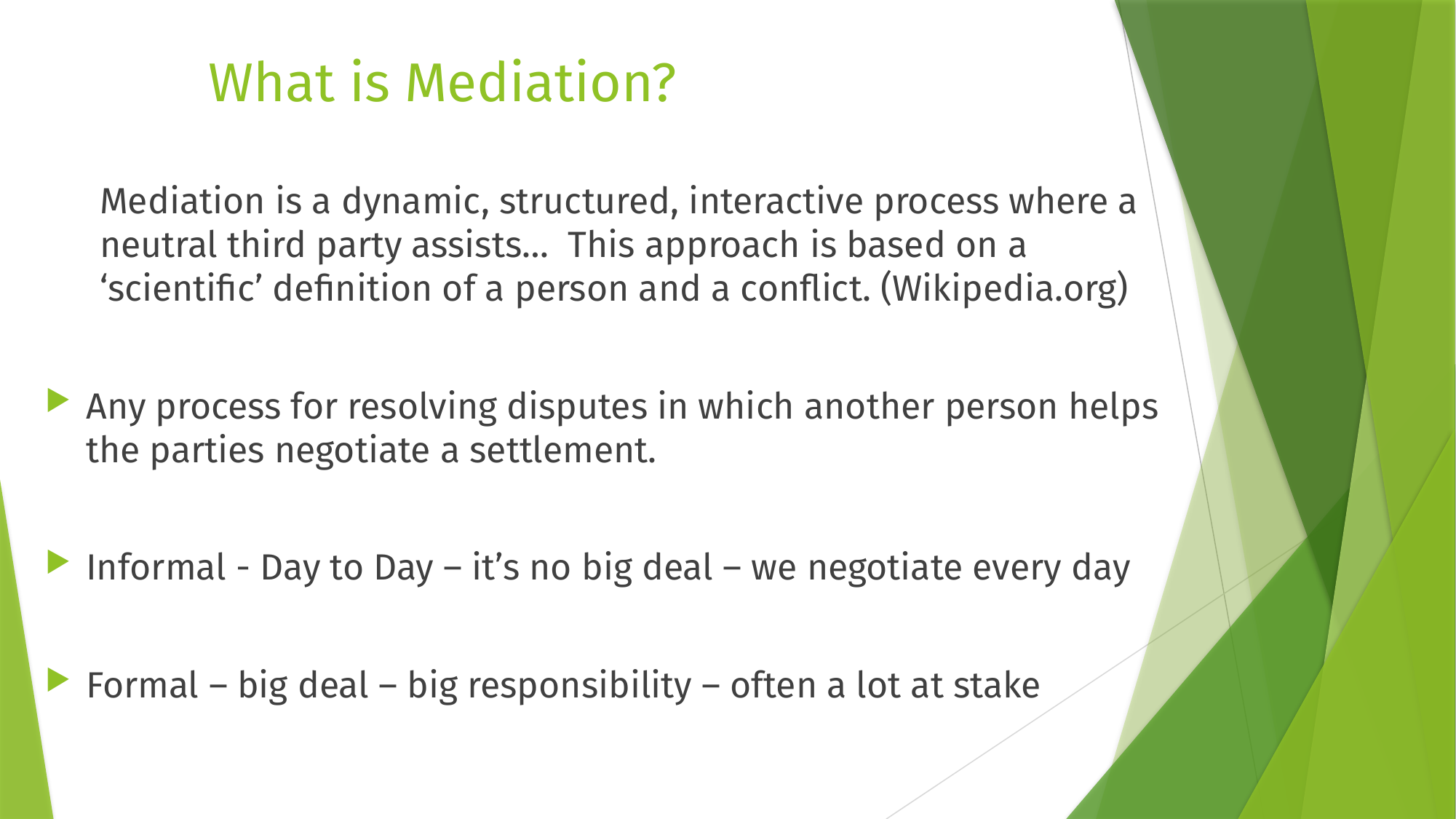

# What is Mediation?

Mediation is a dynamic, structured, interactive process where a neutral third party assists…  This approach is based on a ‘scientific’ definition of a person and a conflict. (Wikipedia.org)

Any process for resolving disputes in which another person helps the parties negotiate a settlement.

Informal - Day to Day – it’s no big deal – we negotiate every day

Formal – big deal – big responsibility – often a lot at stake